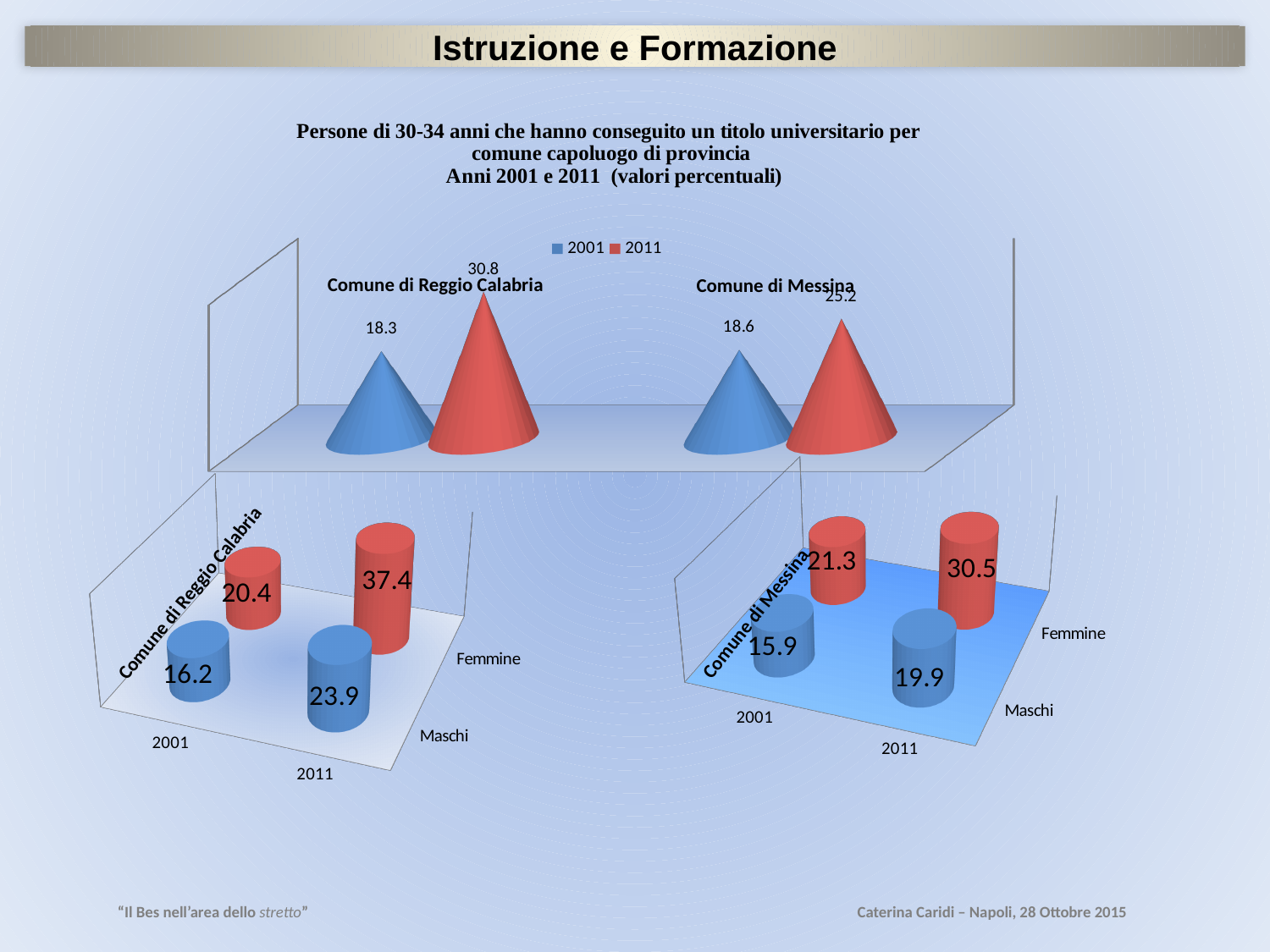

Istruzione e Formazione

[unsupported chart]

Comune di Reggio Calabria
Comune di Messina

[unsupported chart]

[unsupported chart]

Comune di Reggio Calabria
Comune di Messina
“Il Bes nell’area dello stretto”
Caterina Caridi – Napoli, 28 Ottobre 2015